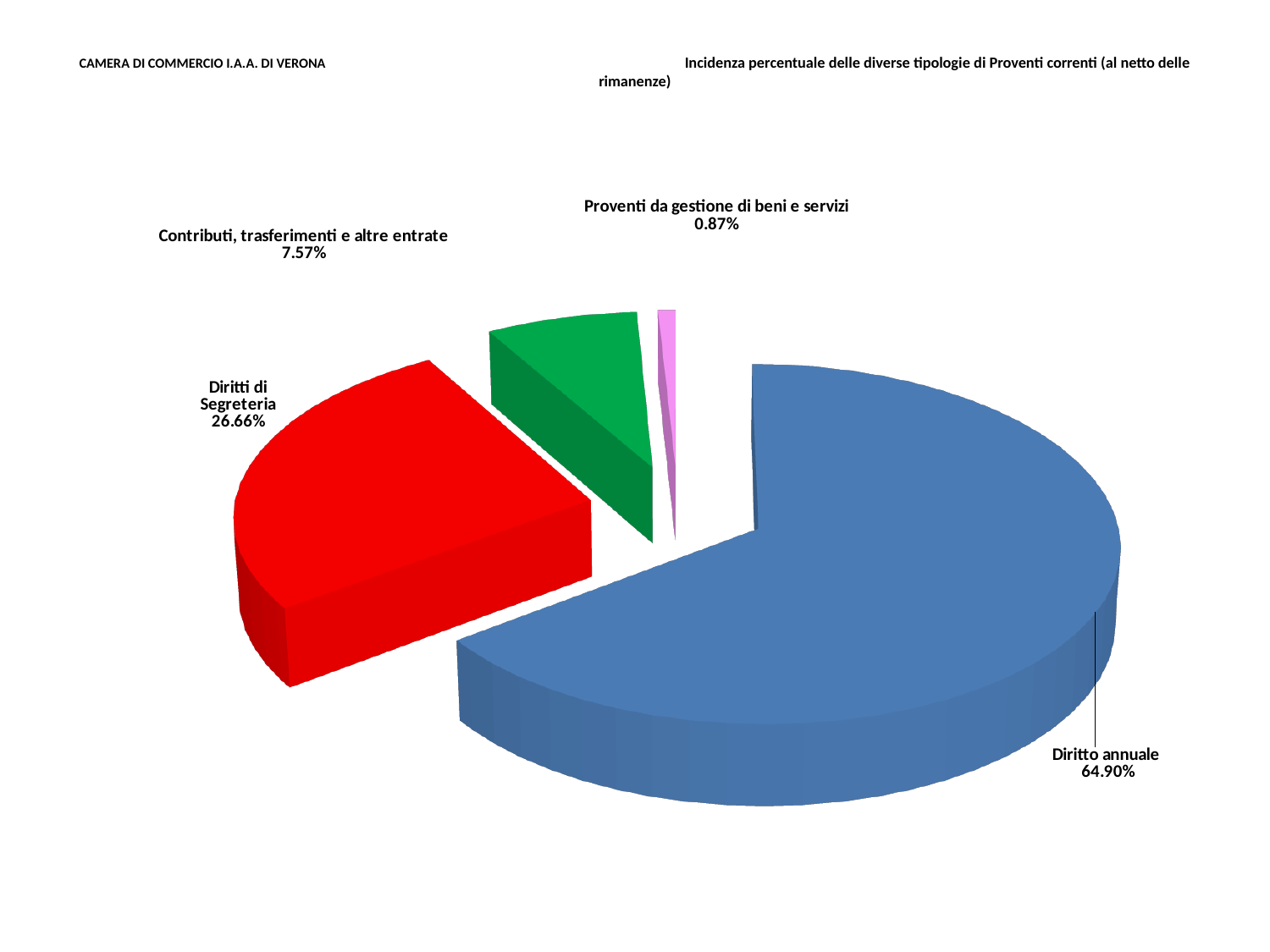

# CAMERA DI COMMERCIO I.A.A. DI VERONA                                                                                                                 Incidenza percentuale delle diverse tipologie di Proventi correnti (al netto delle rimanenze)

[unsupported chart]

[unsupported chart]